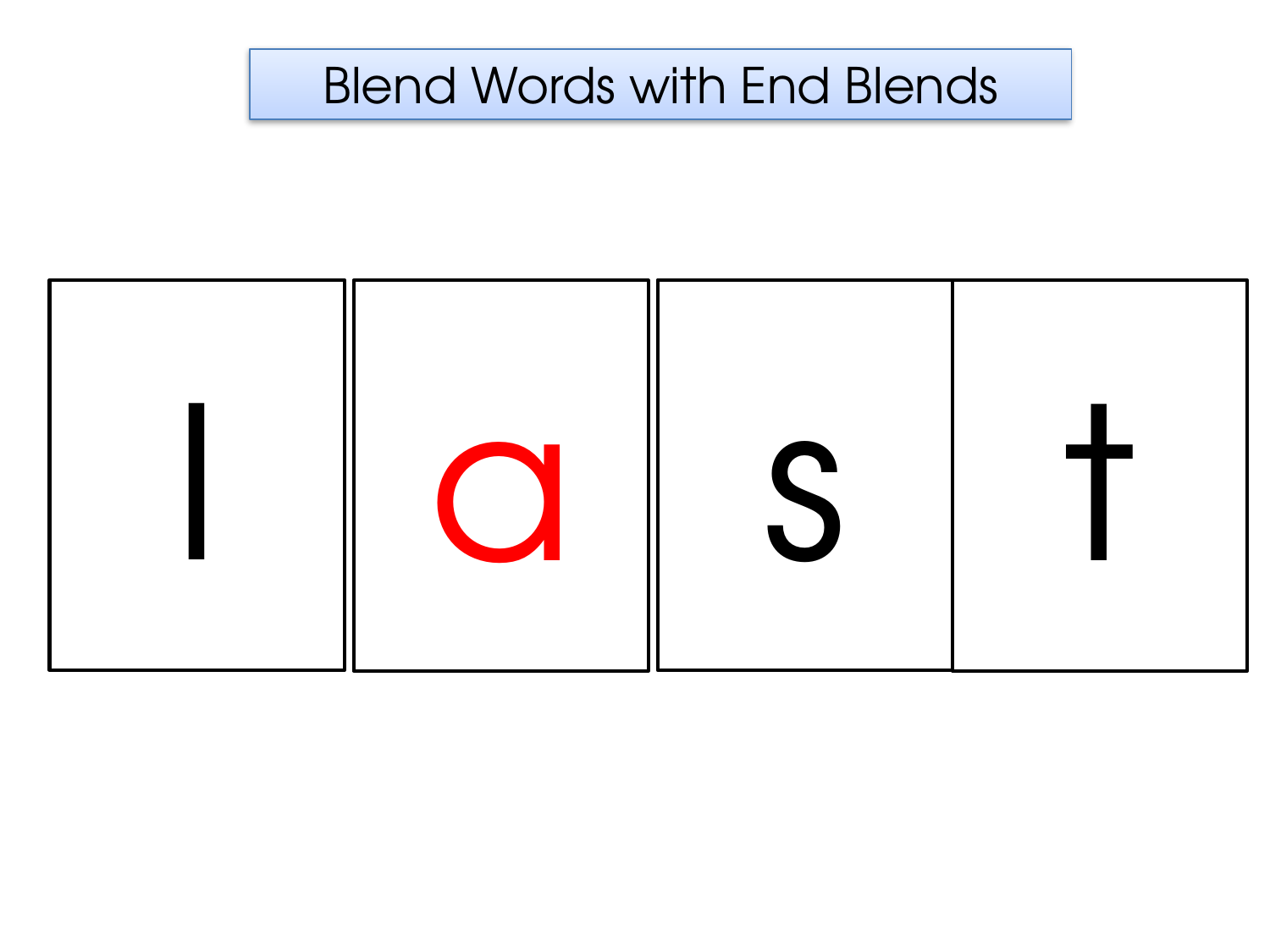

Blend Words with End Blends
l
s
a
t